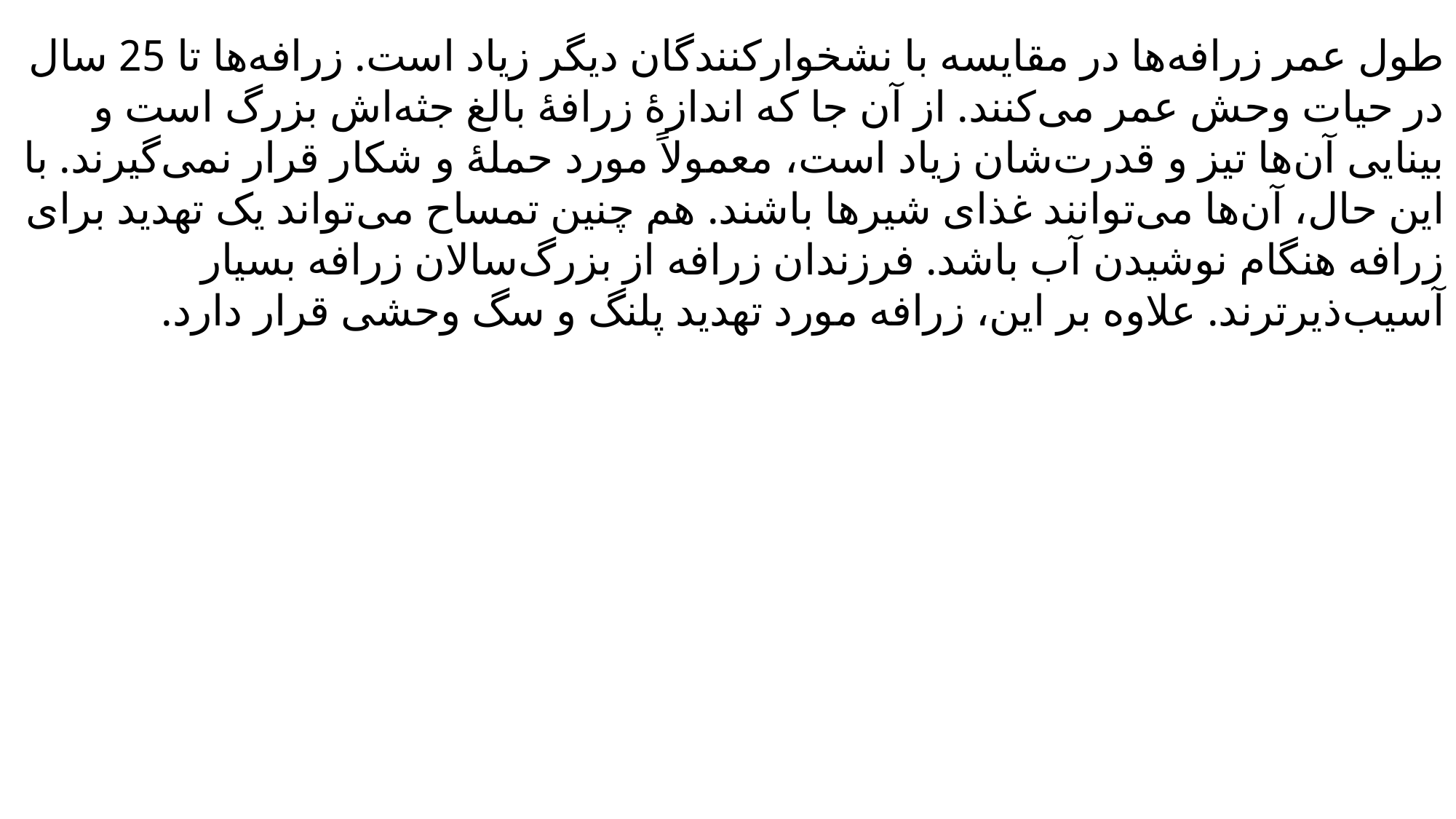

طول عمر زرافه‌ها در مقایسه با نشخوارکنندگان دیگر زیاد است. زرافه‌ها تا 25 سال در حیات وحش عمر می‌کنند. از آن جا که اندازهٔ زرافهٔ بالغ جثه‌اش بزرگ است و بینایی آن‌ها تیز و قدرت‌شان زیاد است، معمولاً مورد حملهٔ و شکار قرار نمی‌گیرند. با این حال، آن‌ها می‌توانند غذای شیرها باشند. هم چنین تمساح می‌تواند یک تهدید برای زرافه هنگام نوشیدن آب باشد. فرزندان زرافه از بزرگ‌سالان زرافه بسیار آسیب‌ذیرترند. علاوه بر این، زرافه مورد تهدید پلنگ و سگ وحشی قرار دارد.